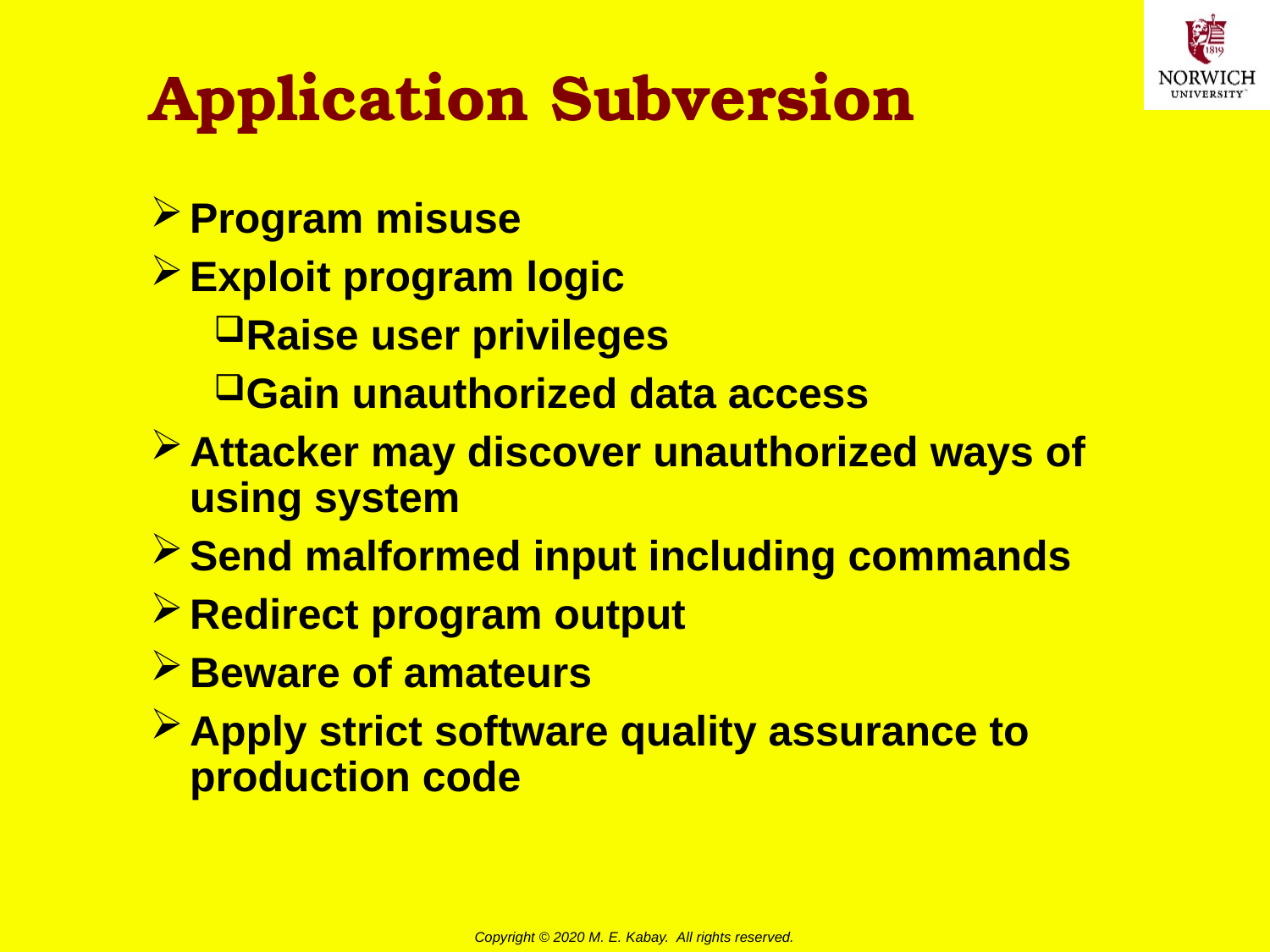

# Application Subversion
Program misuse
Exploit program logic
Raise user privileges
Gain unauthorized data access
Attacker may discover unauthorized ways of using system
Send malformed input including commands
Redirect program output
Beware of amateurs
Apply strict software quality assurance to production code